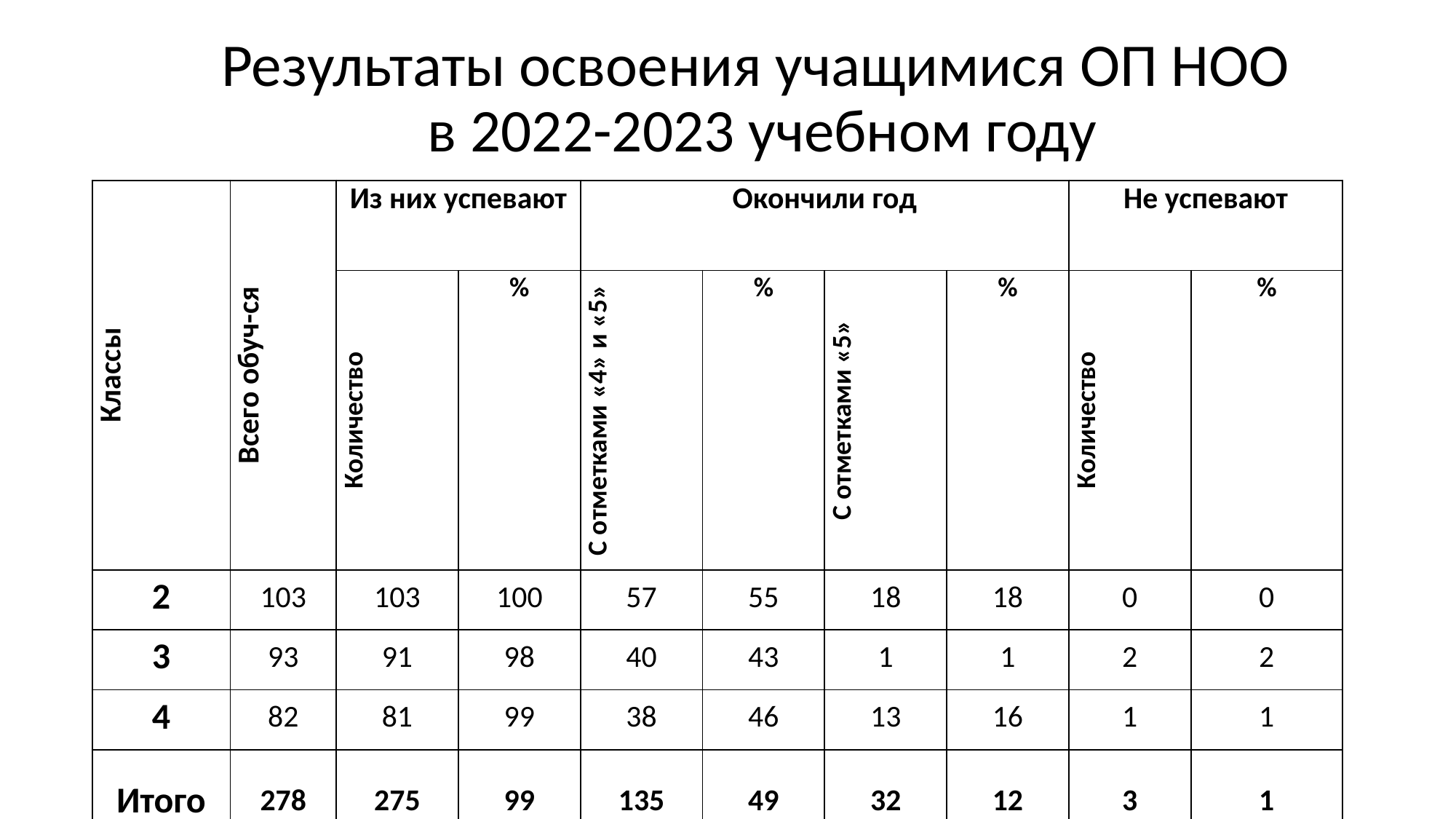

# Результаты освоения учащимися ОП НОО в 2022-2023 учебном году
| Классы | Всего обуч-ся | Из них успевают |  | Окончили год |  |  |  | Не успевают |  |
| --- | --- | --- | --- | --- | --- | --- | --- | --- | --- |
|  |  | Количество | % | С отметками «4» и «5» | % | С отметками «5» | % | Количество | % |
| 2 | 103 | 103 | 100 | 57 | 55 | 18 | 18 | 0 | 0 |
| 3 | 93 | 91 | 98 | 40 | 43 | 1 | 1 | 2 | 2 |
| 4 | 82 | 81 | 99 | 38 | 46 | 13 | 16 | 1 | 1 |
| Итого | 278 | 275 | 99 | 135 | 49 | 32 | 12 | 3 | 1 |